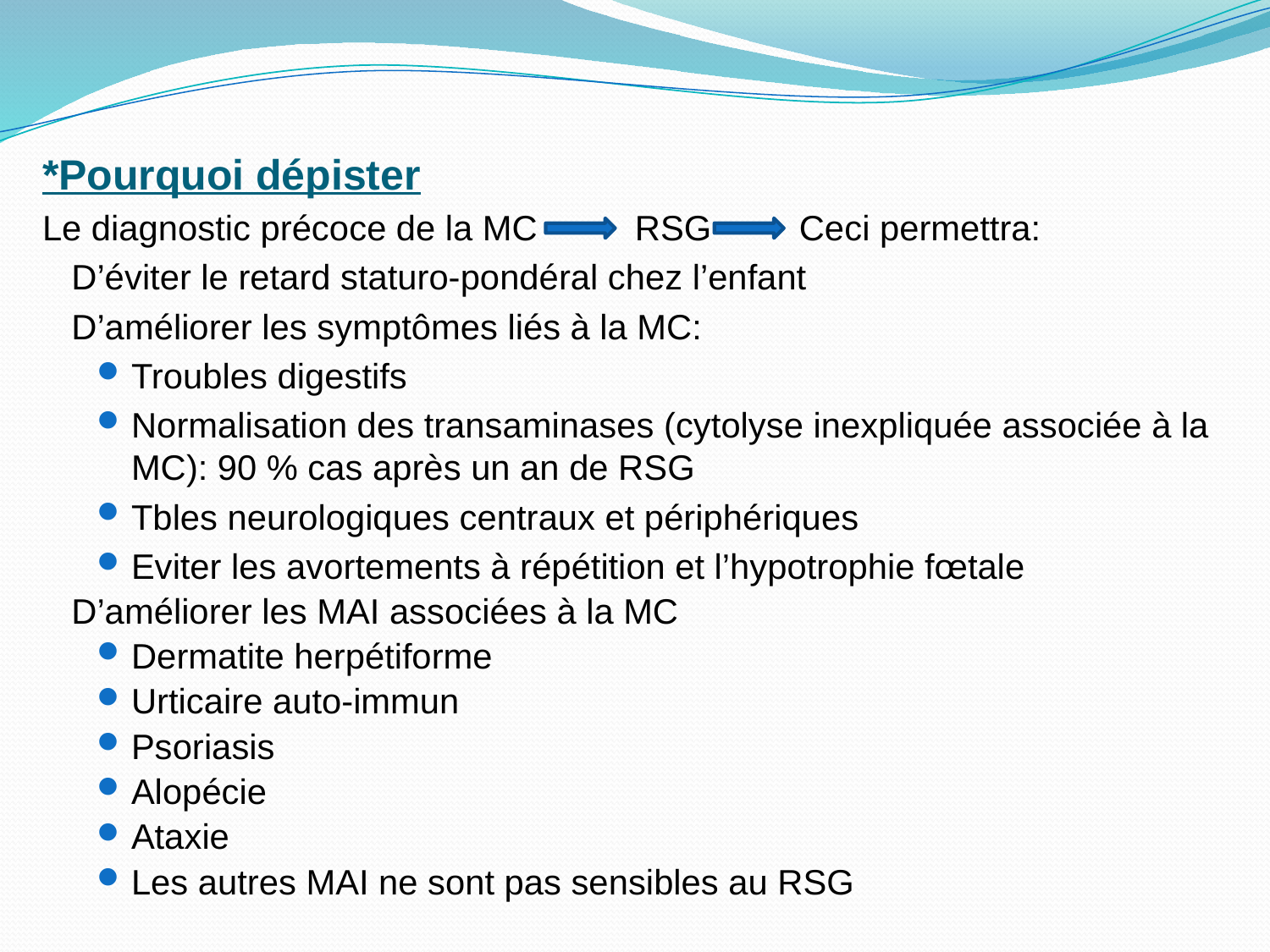

*Pourquoi dépister
Le diagnostic précoce de la MC          RSG         Ceci permettra:
   D’éviter le retard staturo-pondéral chez l’enfant
   D’améliorer les symptômes liés à la MC:
Troubles digestifs
Normalisation des transaminases (cytolyse inexpliquée associée à la MC): 90 % cas après un an de RSG
Tbles neurologiques centraux et périphériques
Eviter les avortements à répétition et l’hypotrophie fœtale
   D’améliorer les MAI associées à la MC
Dermatite herpétiforme
Urticaire auto-immun
Psoriasis
Alopécie
Ataxie
Les autres MAI ne sont pas sensibles au RSG